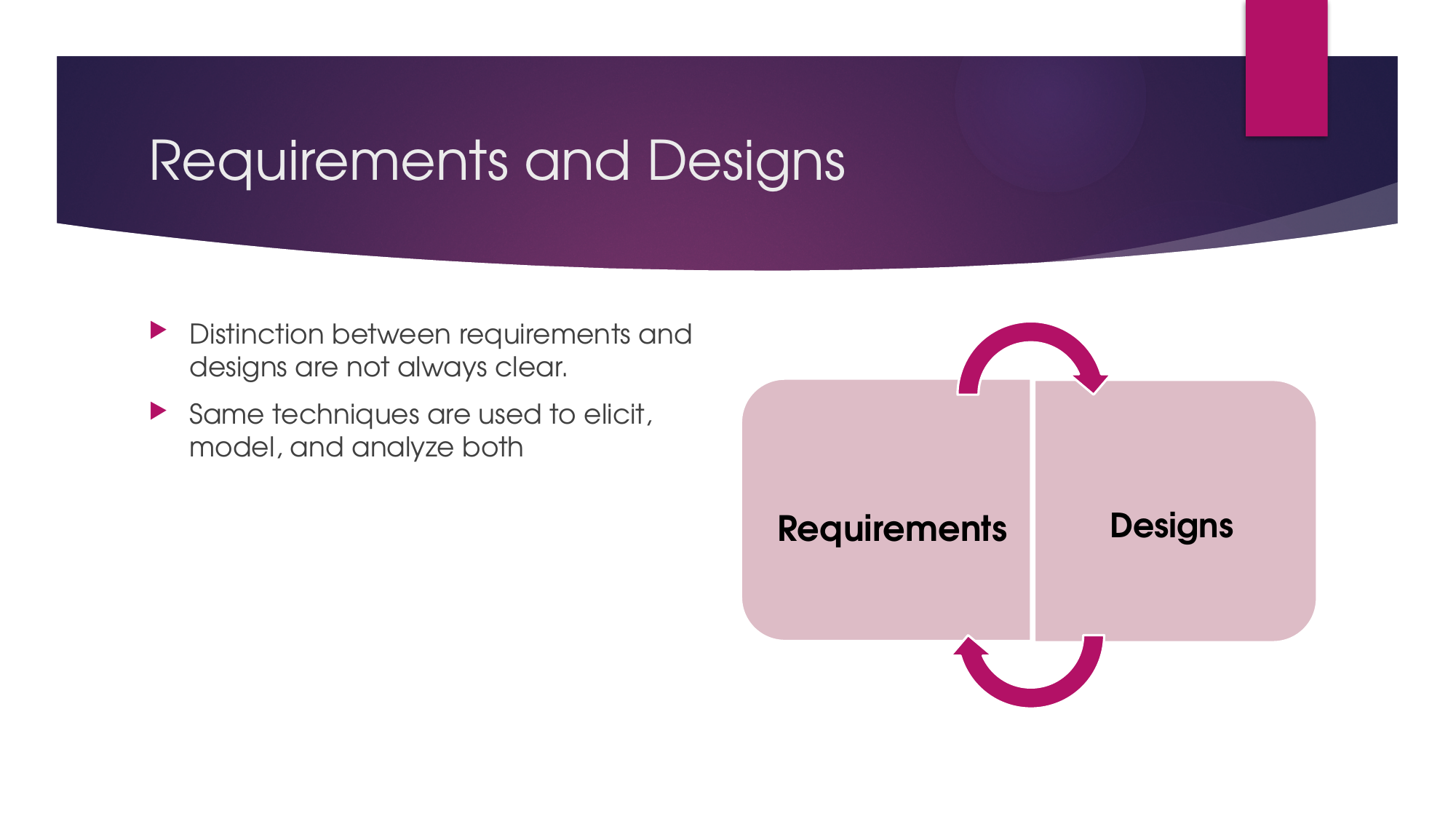

# Requirements and Designs
Distinction between requirements and designs are not always clear.
Same techniques are used to elicit, model, and analyze both

Requirements

Designs